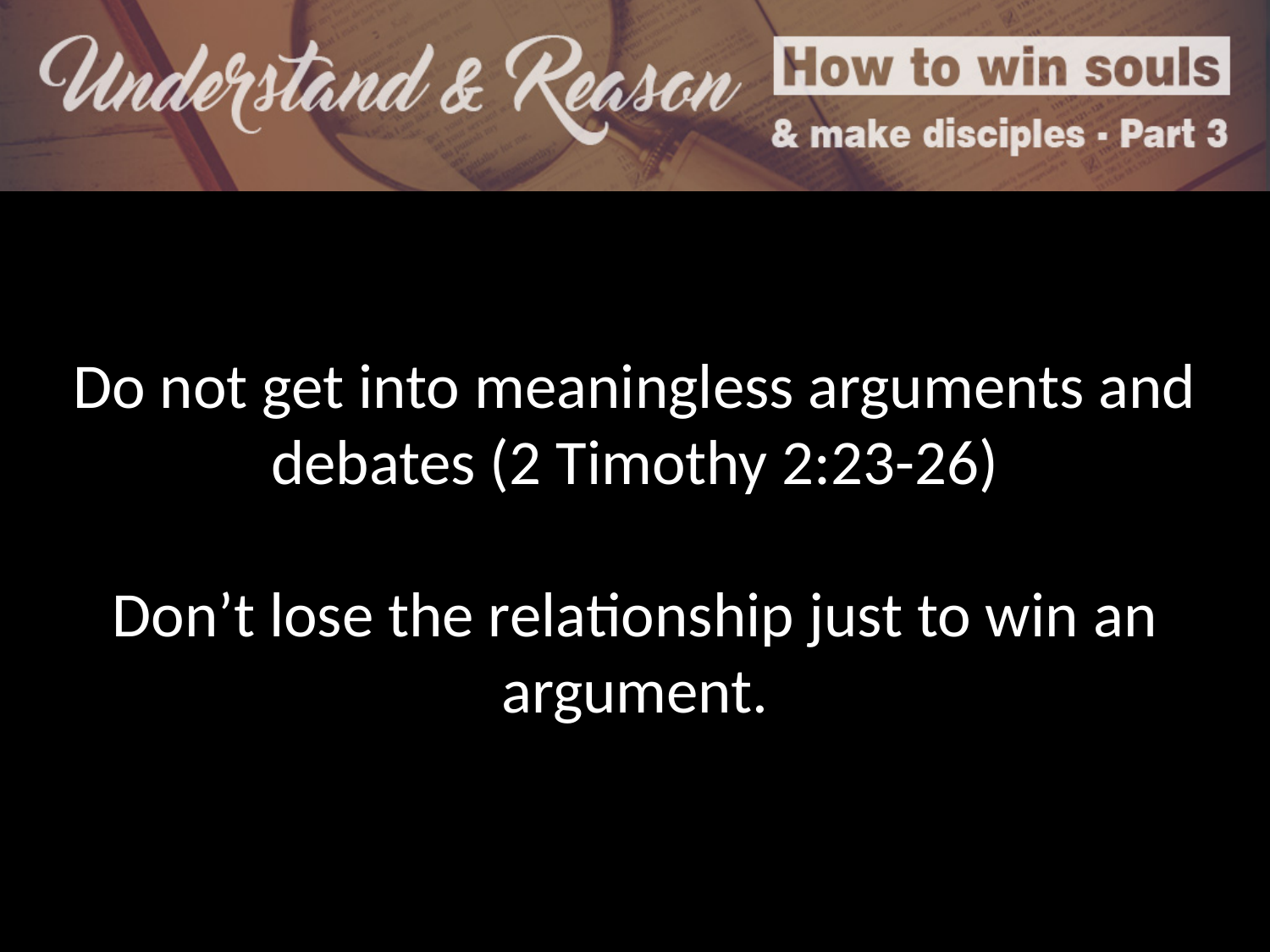

Do not get into meaningless arguments and debates (2 Timothy 2:23-26)

Don’t lose the relationship just to win an argument.